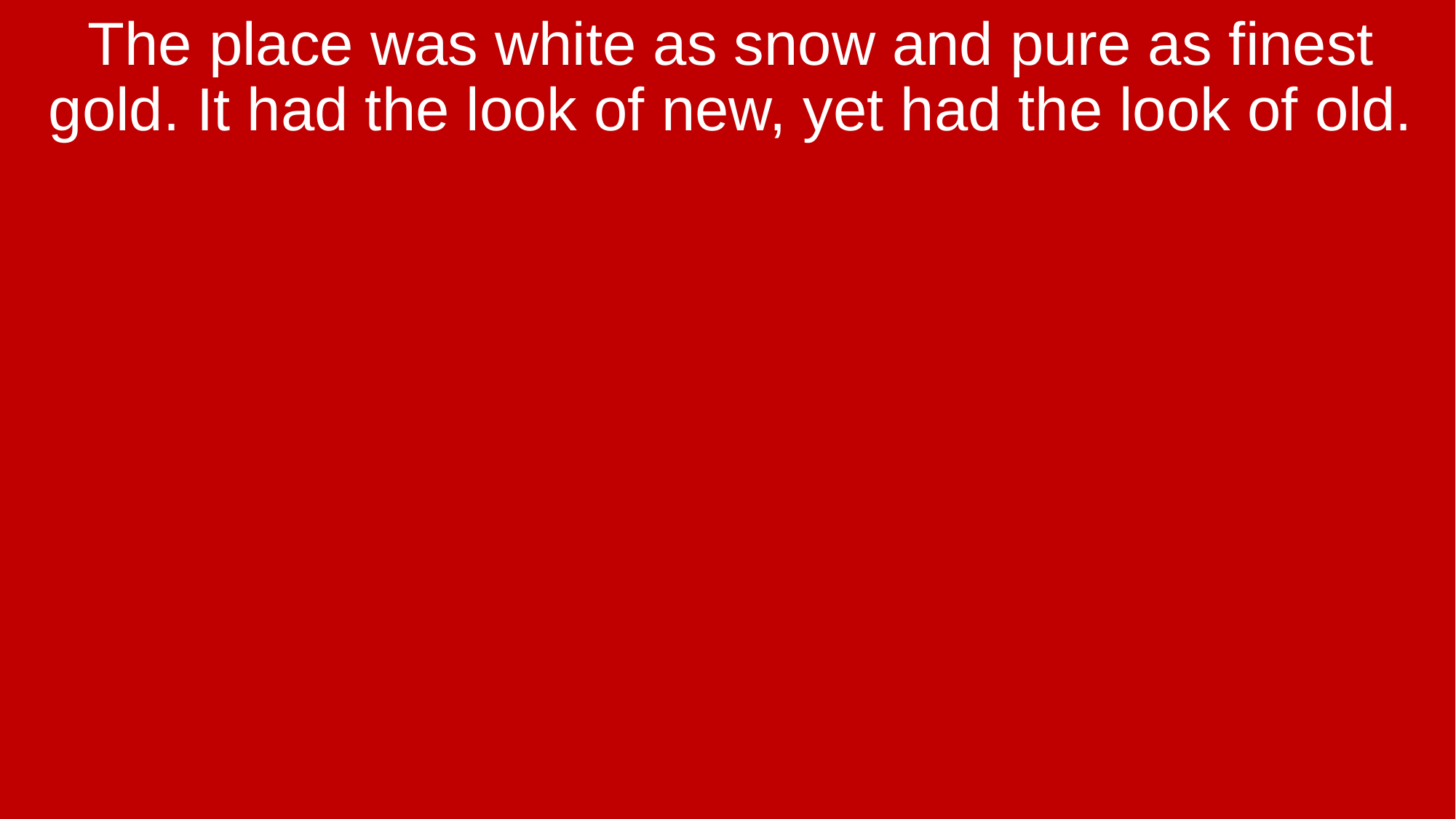

The place was white as snow and pure as finest gold. It had the look of new, yet had the look of old.